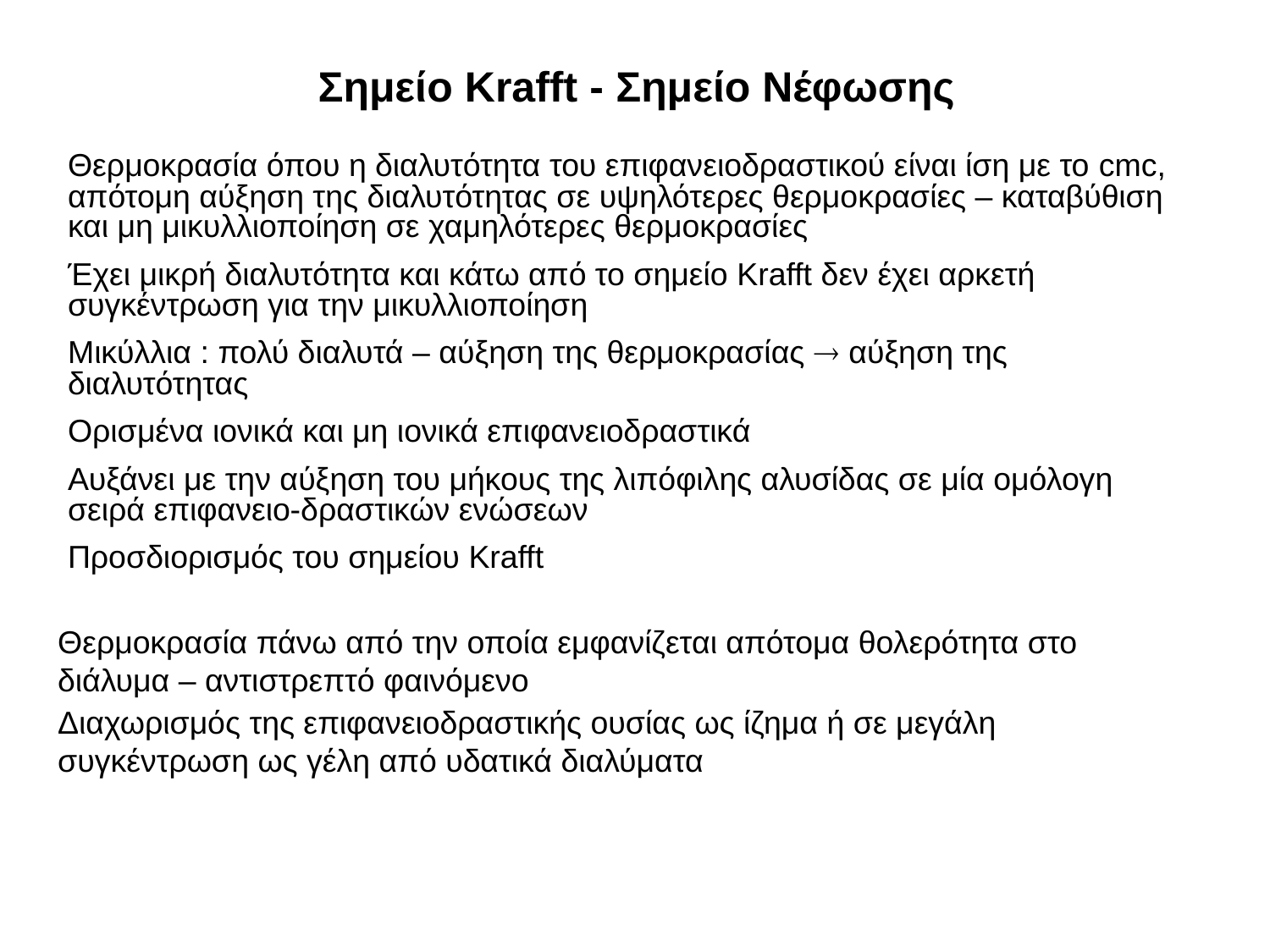

# Σημείο Krafft - Σημείο Νέφωσης
Θερμοκρασία όπου η διαλυτότητα του επιφανειοδραστικού είναι ίση με το cmc, απότομη αύξηση της διαλυτότητας σε υψηλότερες θερμοκρασίες – καταβύθιση και μη μικυλλιοποίηση σε χαμηλότερες θερμοκρασίες
Έχει μικρή διαλυτότητα και κάτω από το σημείο Krafft δεν έχει αρκετή συγκέντρωση για την μικυλλιοποίηση
Μικύλλια : πολύ διαλυτά – αύξηση της θερμοκρασίας → αύξηση της διαλυτότητας
Ορισμένα ιονικά και μη ιονικά επιφανειοδραστικά
Αυξάνει με την αύξηση του μήκους της λιπόφιλης αλυσίδας σε μία ομόλογη σειρά επιφανειο-δραστικών ενώσεων
Προσδιορισμός του σημείου Krafft
Θερμοκρασία πάνω από την οποία εμφανίζεται απότομα θολερότητα στο διάλυμα – αντιστρεπτό φαινόμενο
Διαχωρισμός της επιφανειοδραστικής ουσίας ως ίζημα ή σε μεγάλη συγκέντρωση ως γέλη από υδατικά διαλύματα